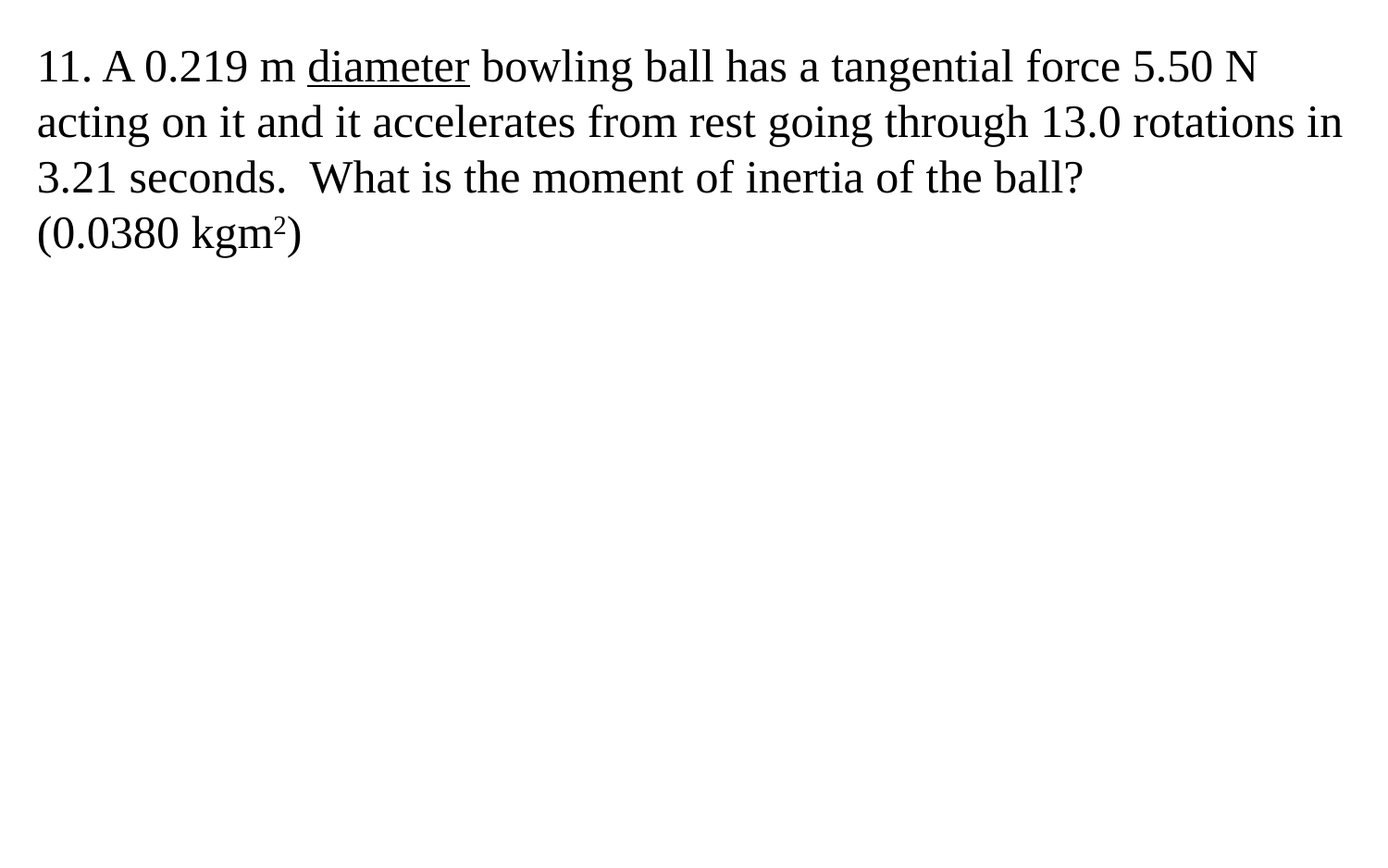

11. A 0.219 m diameter bowling ball has a tangential force 5.50 N acting on it and it accelerates from rest going through 13.0 rotations in 3.21 seconds.  What is the moment of inertia of the ball?
(0.0380 kgm2)